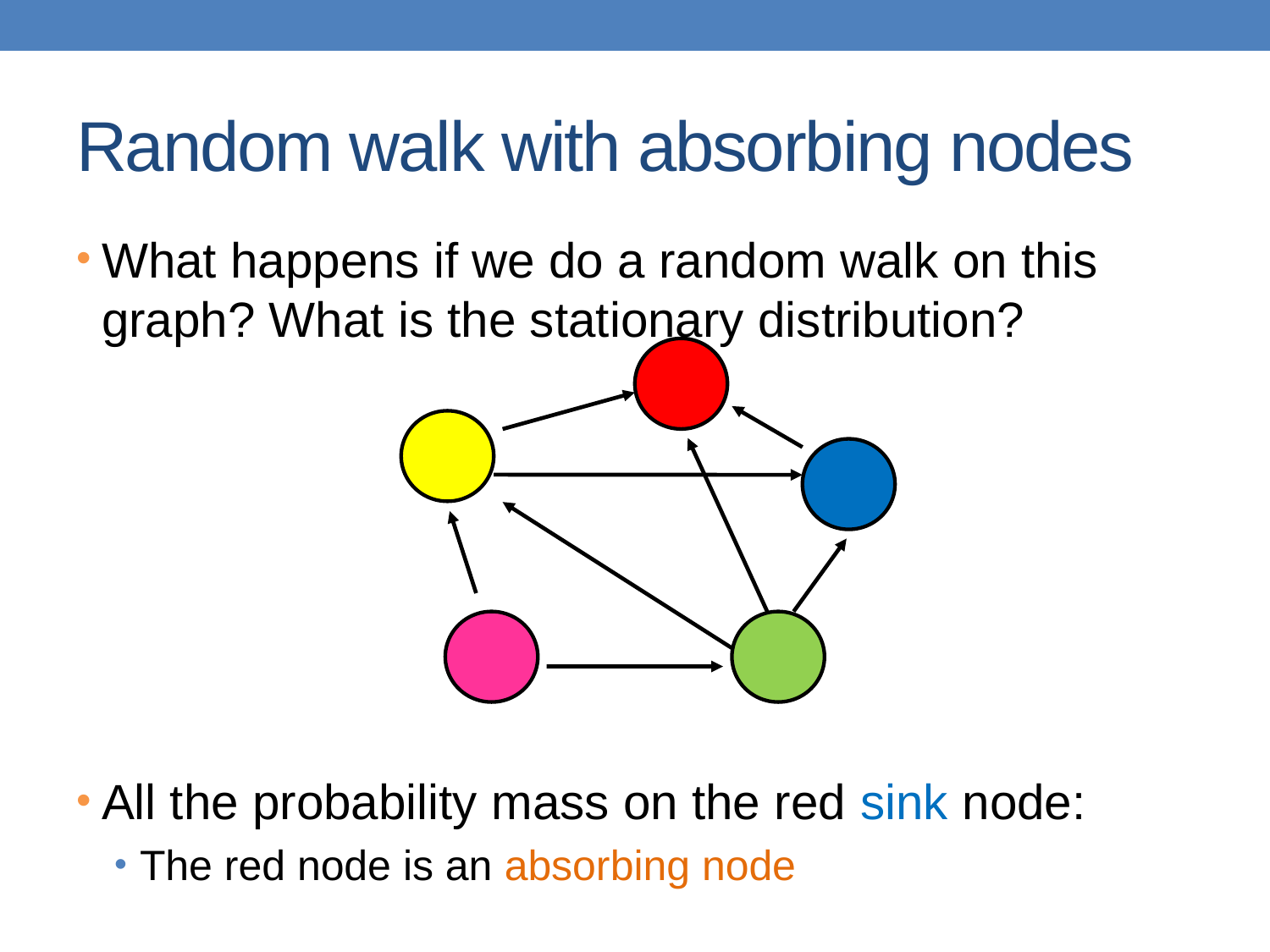

# Random walk with absorbing nodes
What happens if we do a random walk on this graph? What is the stationary distribution?

All the probability mass on the red sink node:
The red node is an absorbing node